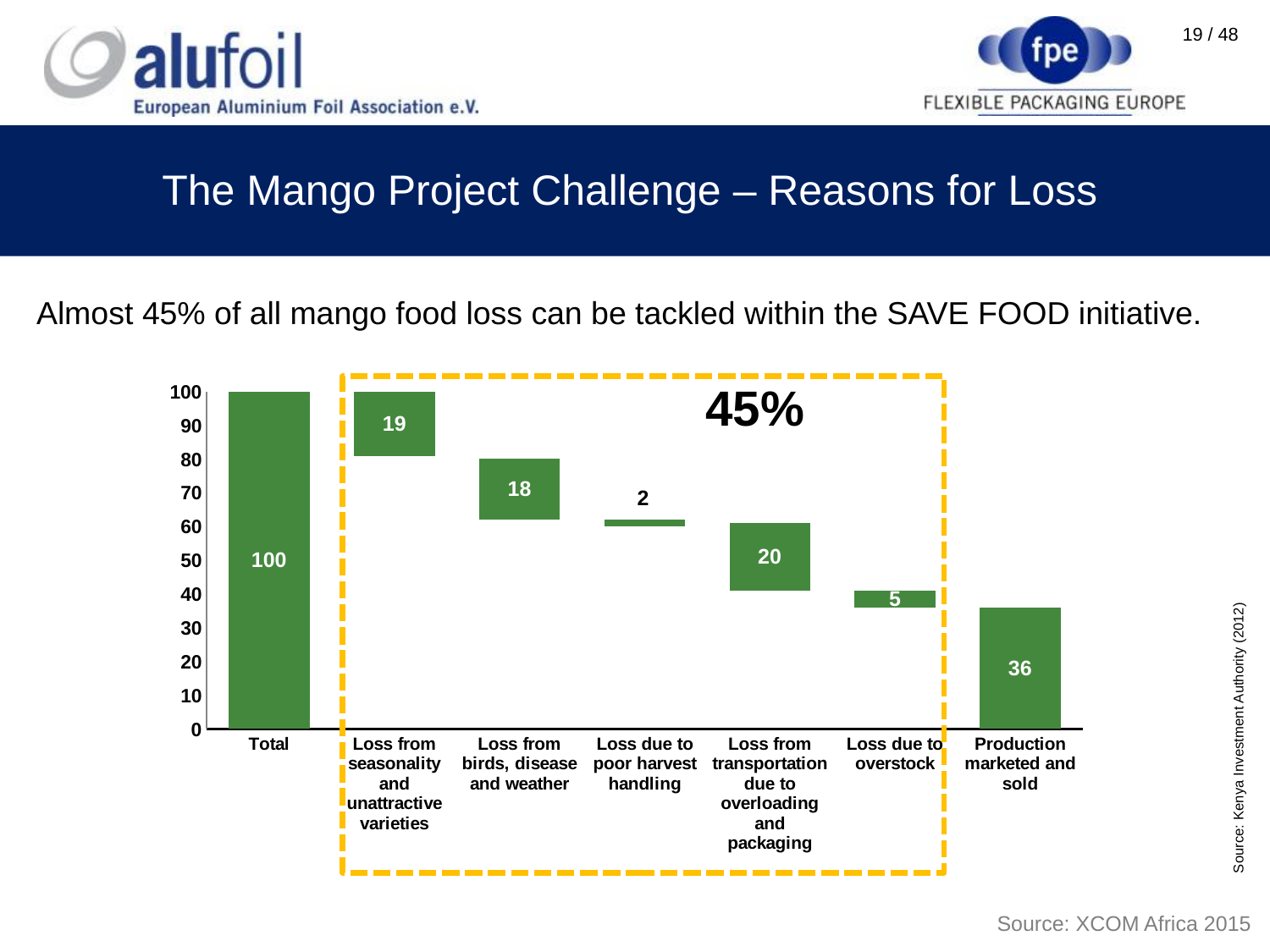

The Mango Project Challenge – Reasons for Loss
Almost 45% of all mango food loss can be tackled within the SAVE FOOD initiative.

### Chart

| Category | Mango loss |  |
|---|---|---|
| Total | 0.0 | 100.0 |
| Loss from seasonality and unattractive varieties | 81.0 | 19.0 |
| Loss from birds, disease and weather | 62.0 | 18.0 |
| Loss due to poor harvest handling | 60.0 | 2.0 |
| Loss from transportation due to overloading and packaging | 41.0 | 20.0 |
| Loss due to overstock | 36.0 | 5.0 |
| Production marketed and sold | None | 36.0 |
45%

Source: Kenya Investment Authority (2012)

Source: XCOM Africa 2015